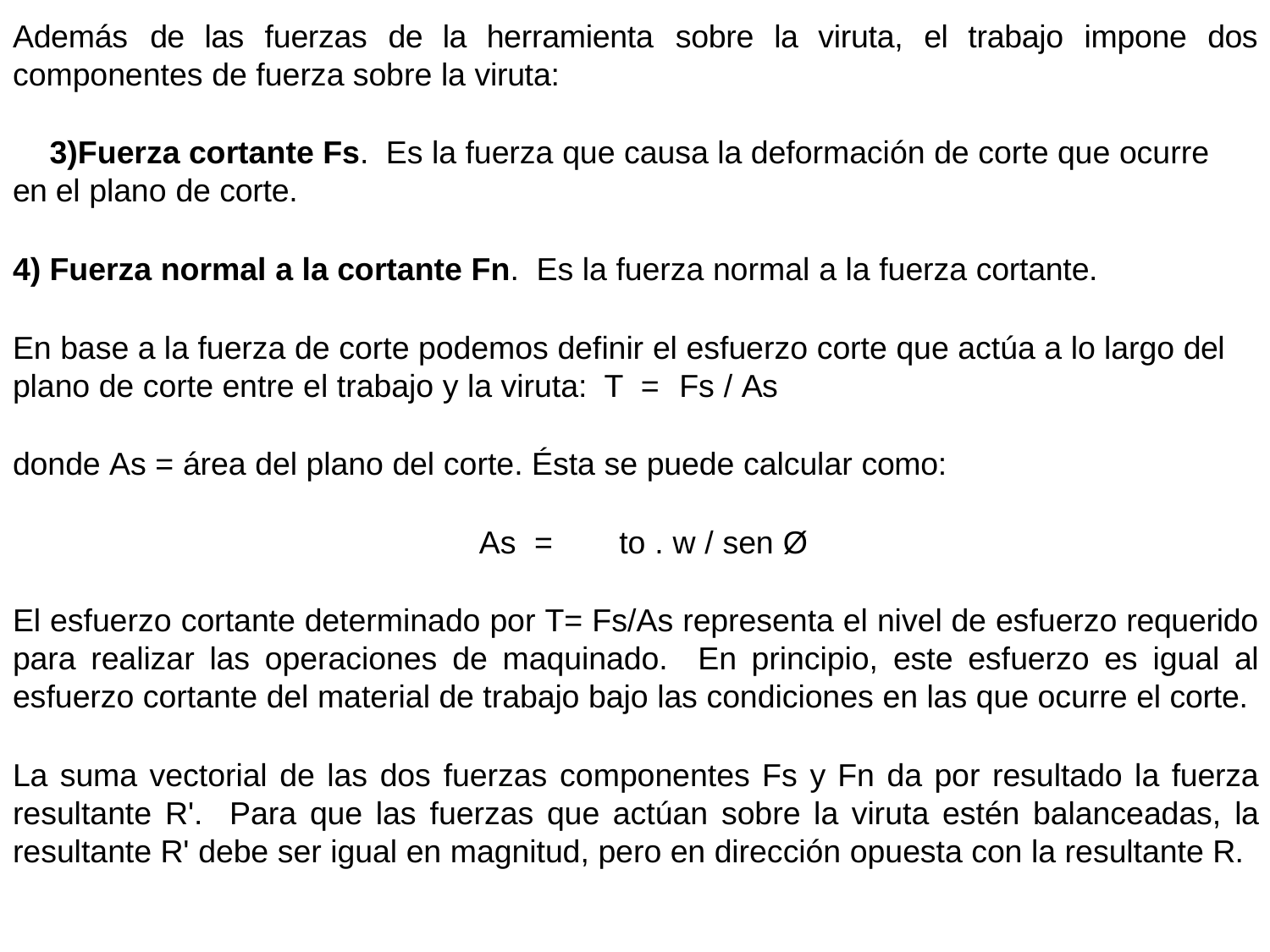

Además	de	las	fuerzas	de	la	herramienta	sobre	la	viruta,	el	trabajo	impone	dos componentes de fuerza sobre la viruta:

Fuerza cortante Fs. Es la fuerza que causa la deformación de corte que ocurre en el plano de corte.

Fuerza normal a la cortante Fn. Es la fuerza normal a la fuerza cortante.

En base a la fuerza de corte podemos definir el esfuerzo corte que actúa a lo largo del plano de corte entre el trabajo y la viruta: Τ =	Fs / As

donde As = área del plano del corte. Ésta se puede calcular como:

As  =	to . w / sen Ø

El esfuerzo cortante determinado por Τ= Fs/As representa el nivel de esfuerzo requerido para realizar las operaciones de maquinado.  En principio, este esfuerzo es igual al esfuerzo cortante del material de trabajo bajo las condiciones en las que ocurre el corte.

La suma vectorial de las dos fuerzas componentes Fs y Fn da por resultado la fuerza resultante R'.  Para que las fuerzas que actúan sobre la viruta estén balanceadas, la resultante R' debe ser igual en magnitud, pero en dirección opuesta con la resultante R.